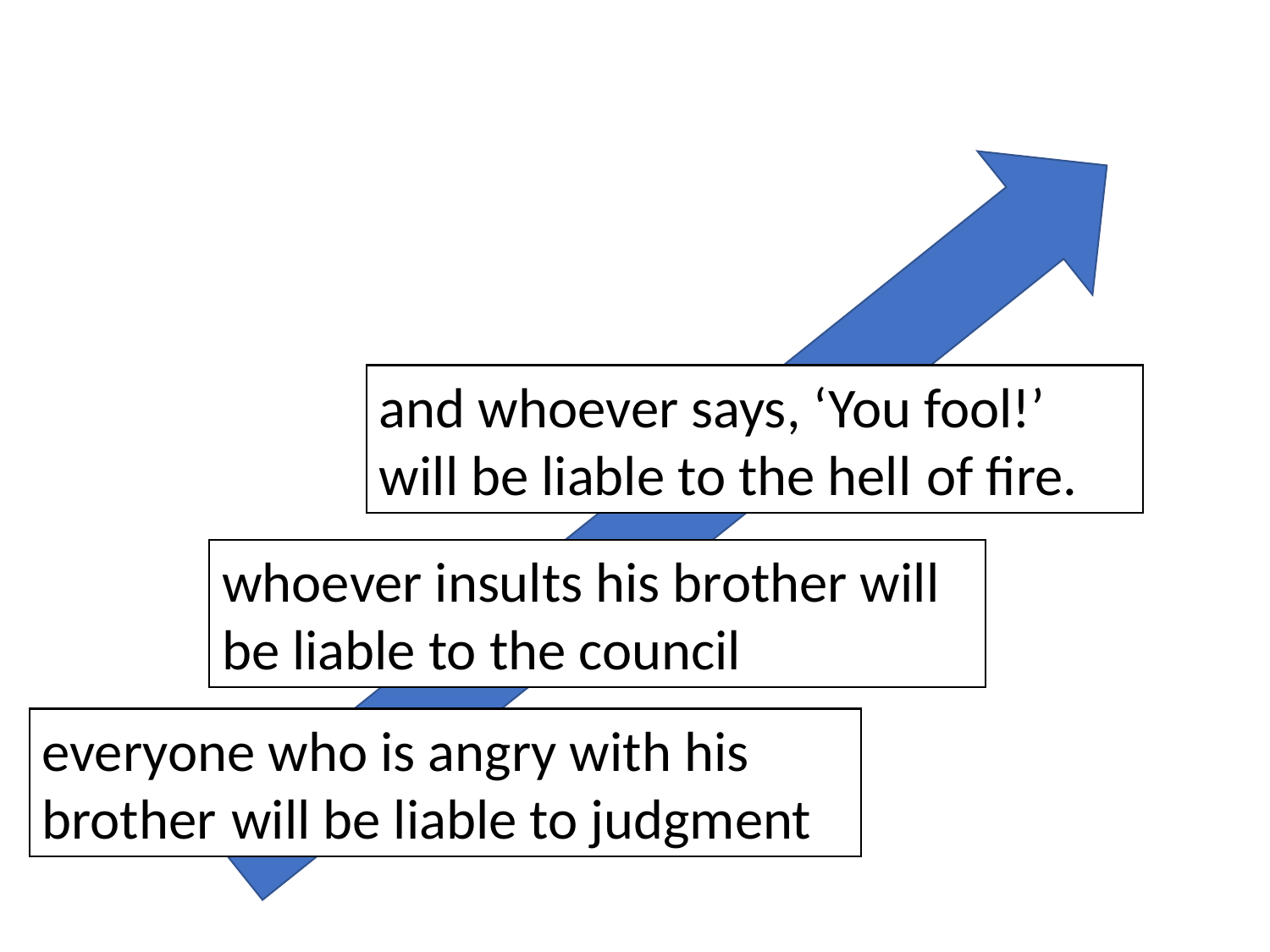

and whoever says, ‘You fool!’ will be liable to the hell  of fire.

whoever insults his brother will be liable to the council
everyone who is angry with his brother  will be liable to judgment